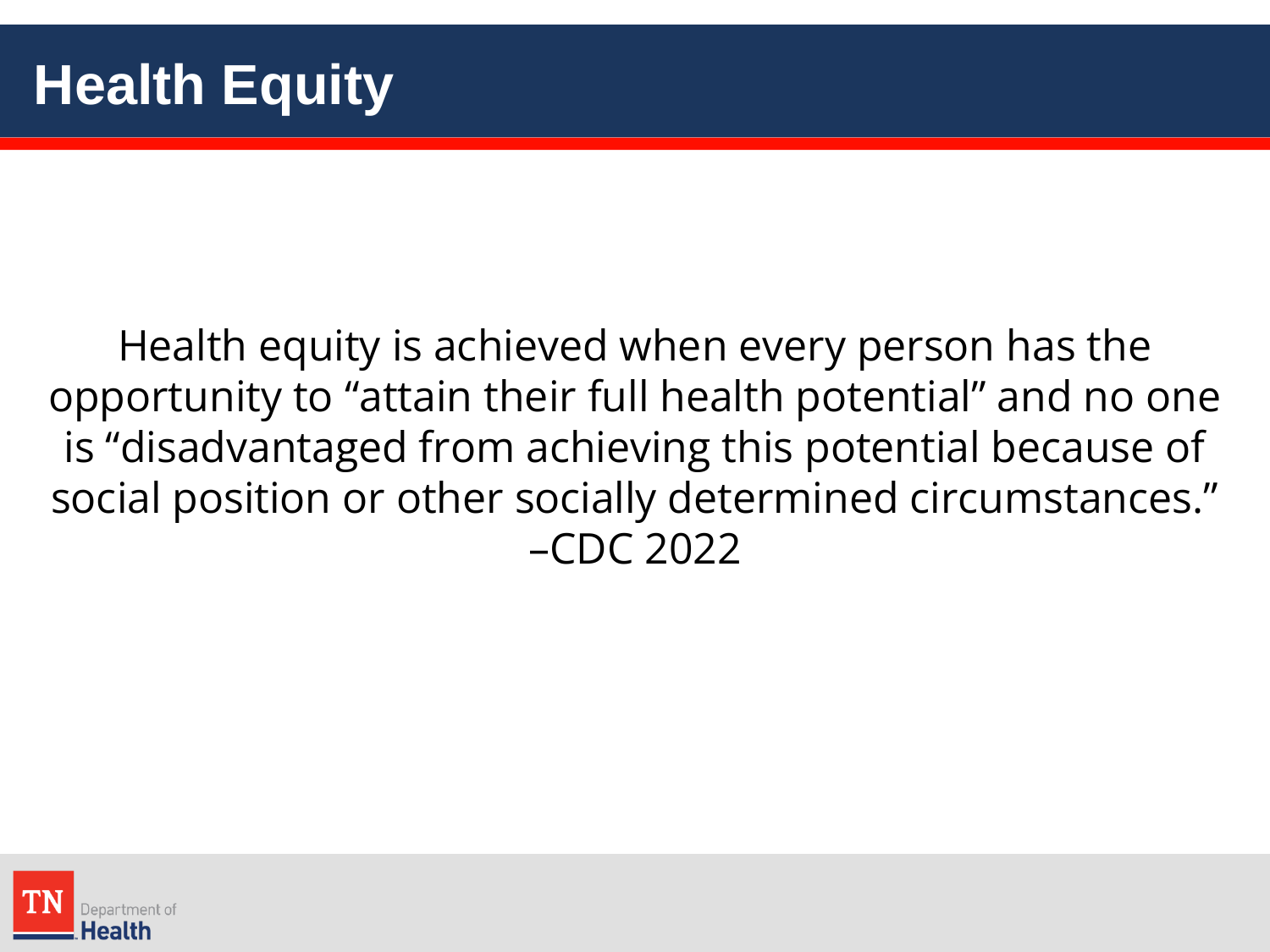

# Health Equity
Health equity is achieved when every person has the opportunity to “attain their full health potential” and no one is “disadvantaged from achieving this potential because of social position or other socially determined circumstances.” –CDC 2022